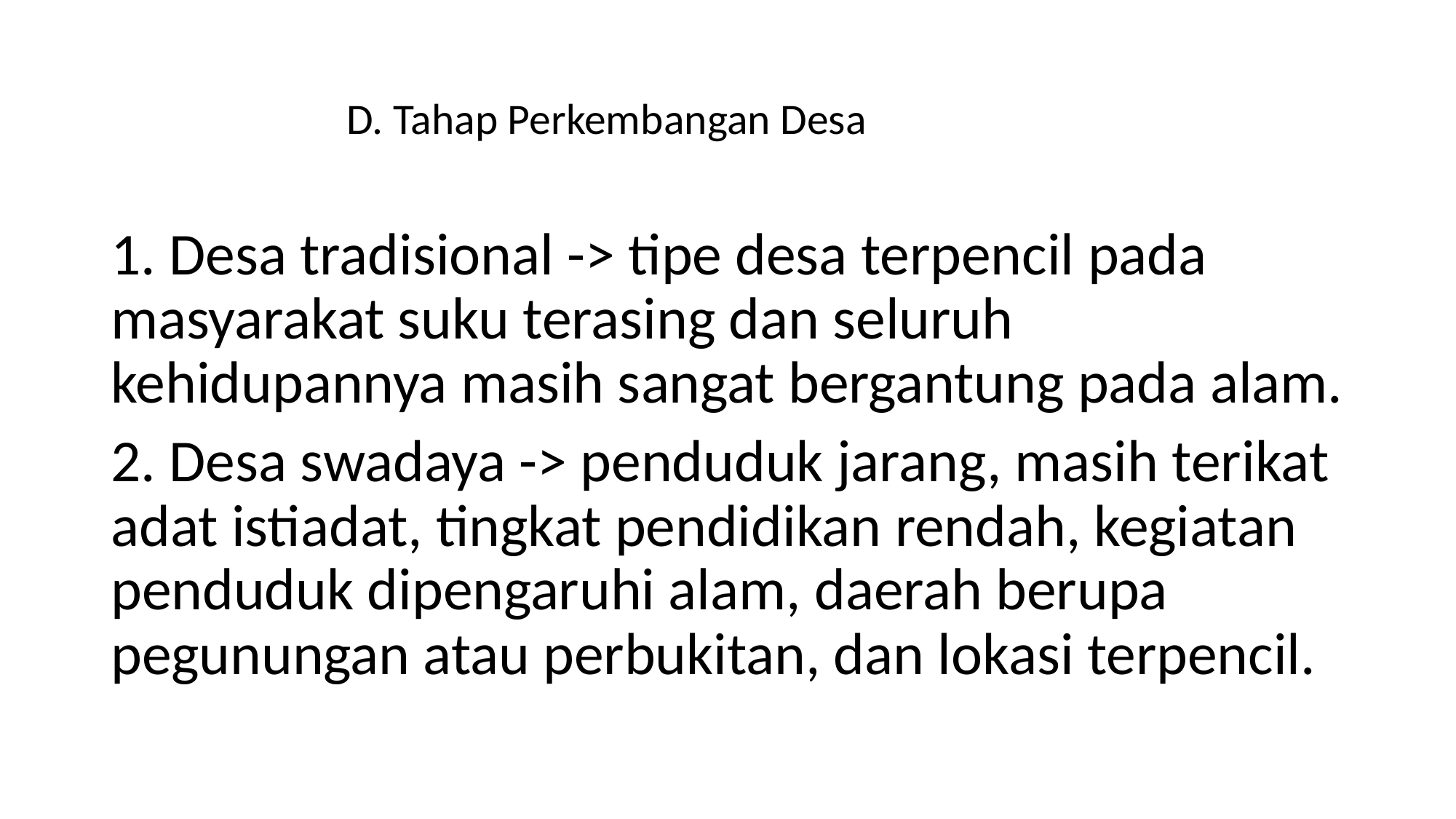

# D. Tahap Perkembangan Desa
1. Desa tradisional -> tipe desa terpencil pada masyarakat suku terasing dan seluruh kehidupannya masih sangat bergantung pada alam.
2. Desa swadaya -> penduduk jarang, masih terikat adat istiadat, tingkat pendidikan rendah, kegiatan penduduk dipengaruhi alam, daerah berupa pegunungan atau perbukitan, dan lokasi terpencil.